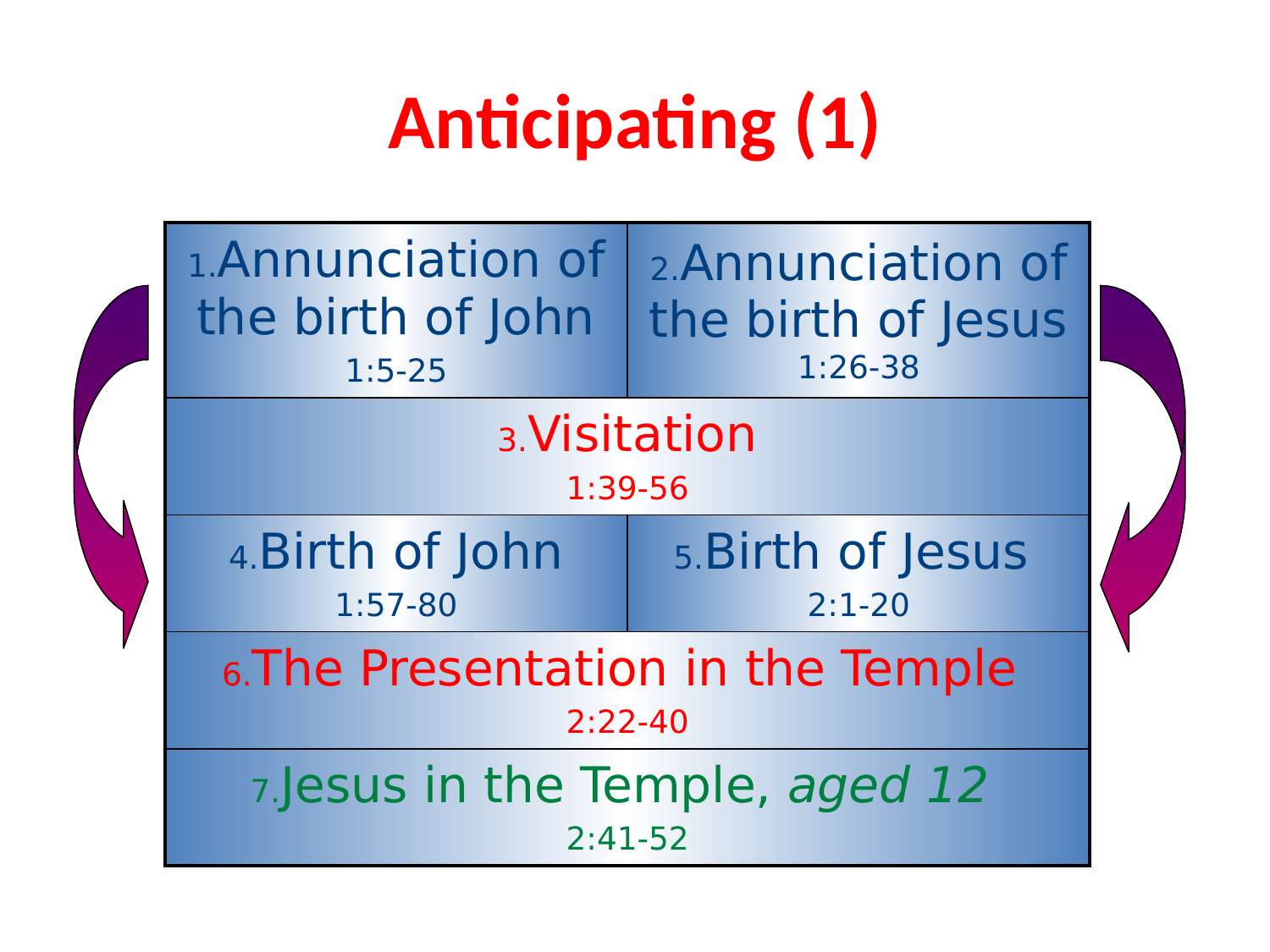

# Anticipating (1)
| 1.Annunciation of the birth of John 1:5-25 | 2.Annunciation of the birth of Jesus 1:26-38 |
| --- | --- |
| 3.Visitation 1:39-56 |  |
| 4.Birth of John 1:57-80 | 5.Birth of Jesus 2:1-20 |
| 6.The Presentation in the Temple 2:22-40 |  |
| 7.Jesus in the Temple, aged 12 2:41-52 |  |